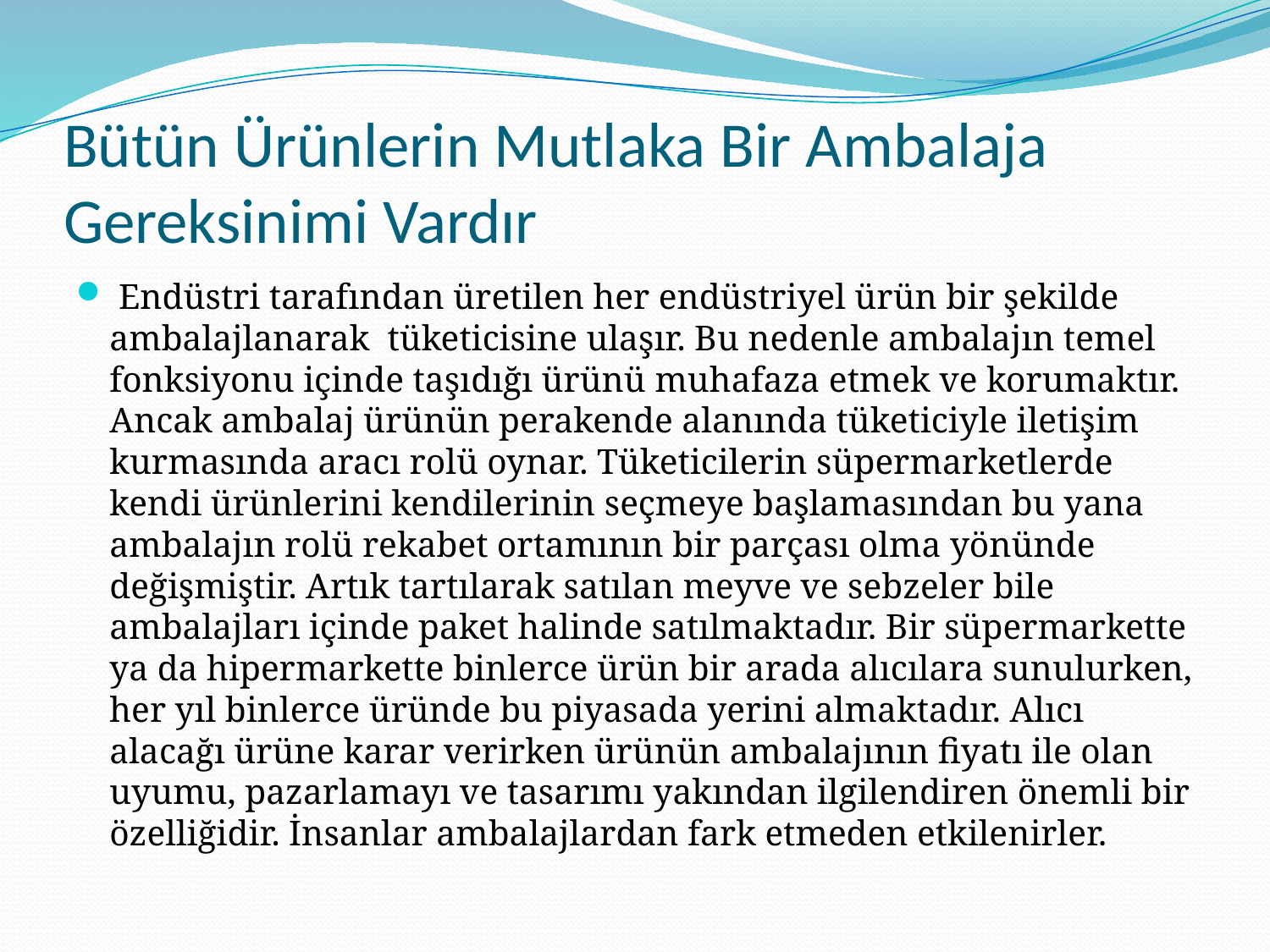

# Bütün Ürünlerin Mutlaka Bir Ambalaja Gereksinimi Vardır
 Endüstri tarafından üretilen her endüstriyel ürün bir şekilde ambalajlanarak  tüketicisine ulaşır. Bu nedenle ambalajın temel fonksiyonu içinde taşıdığı ürünü muhafaza etmek ve korumaktır. Ancak ambalaj ürünün perakende alanında tüketiciyle iletişim kurmasında aracı rolü oynar. Tüketicilerin süpermarketlerde kendi ürünlerini kendilerinin seçmeye başlamasından bu yana ambalajın rolü rekabet ortamının bir parçası olma yönünde değişmiştir. Artık tartılarak satılan meyve ve sebzeler bile ambalajları içinde paket halinde satılmaktadır. Bir süpermarkette ya da hipermarkette binlerce ürün bir arada alıcılara sunulurken, her yıl binlerce üründe bu piyasada yerini almaktadır. Alıcı alacağı ürüne karar verirken ürünün ambalajının fiyatı ile olan uyumu, pazarlamayı ve tasarımı yakından ilgilendiren önemli bir özelliğidir. İnsanlar ambalajlardan fark etmeden etkilenirler.